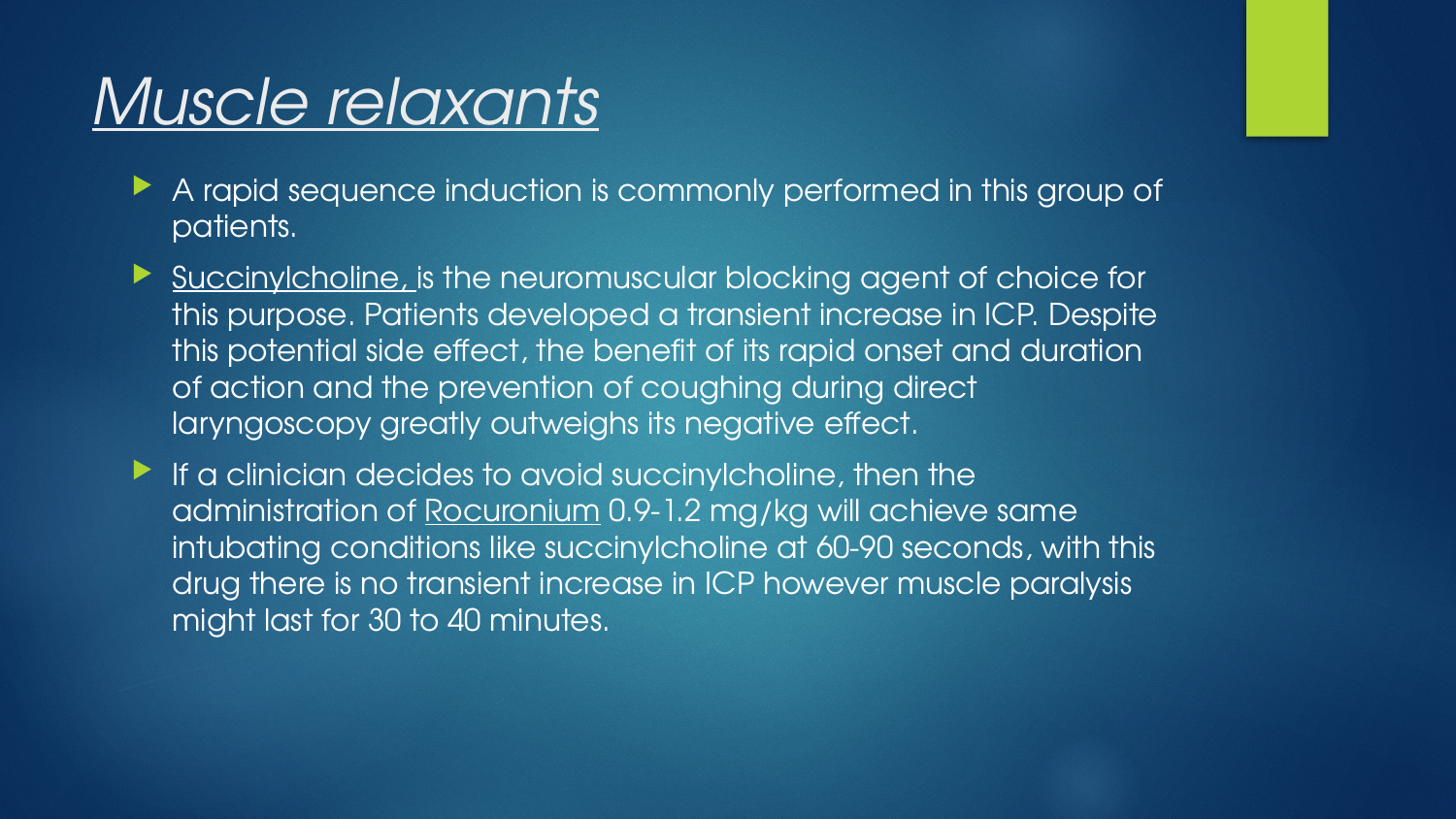

# Muscle relaxants
A rapid sequence induction is commonly performed in this group of patients.
Succinylcholine, is the neuromuscular blocking agent of choice for this purpose. Patients developed a transient increase in ICP. Despite this potential side effect, the benefit of its rapid onset and duration of action and the prevention of coughing during direct laryngoscopy greatly outweighs its negative effect.
If a clinician decides to avoid succinylcholine, then the administration of Rocuronium 0.9-1.2 mg/kg will achieve same intubating conditions like succinylcholine at 60-90 seconds, with this drug there is no transient increase in ICP however muscle paralysis might last for 30 to 40 minutes.